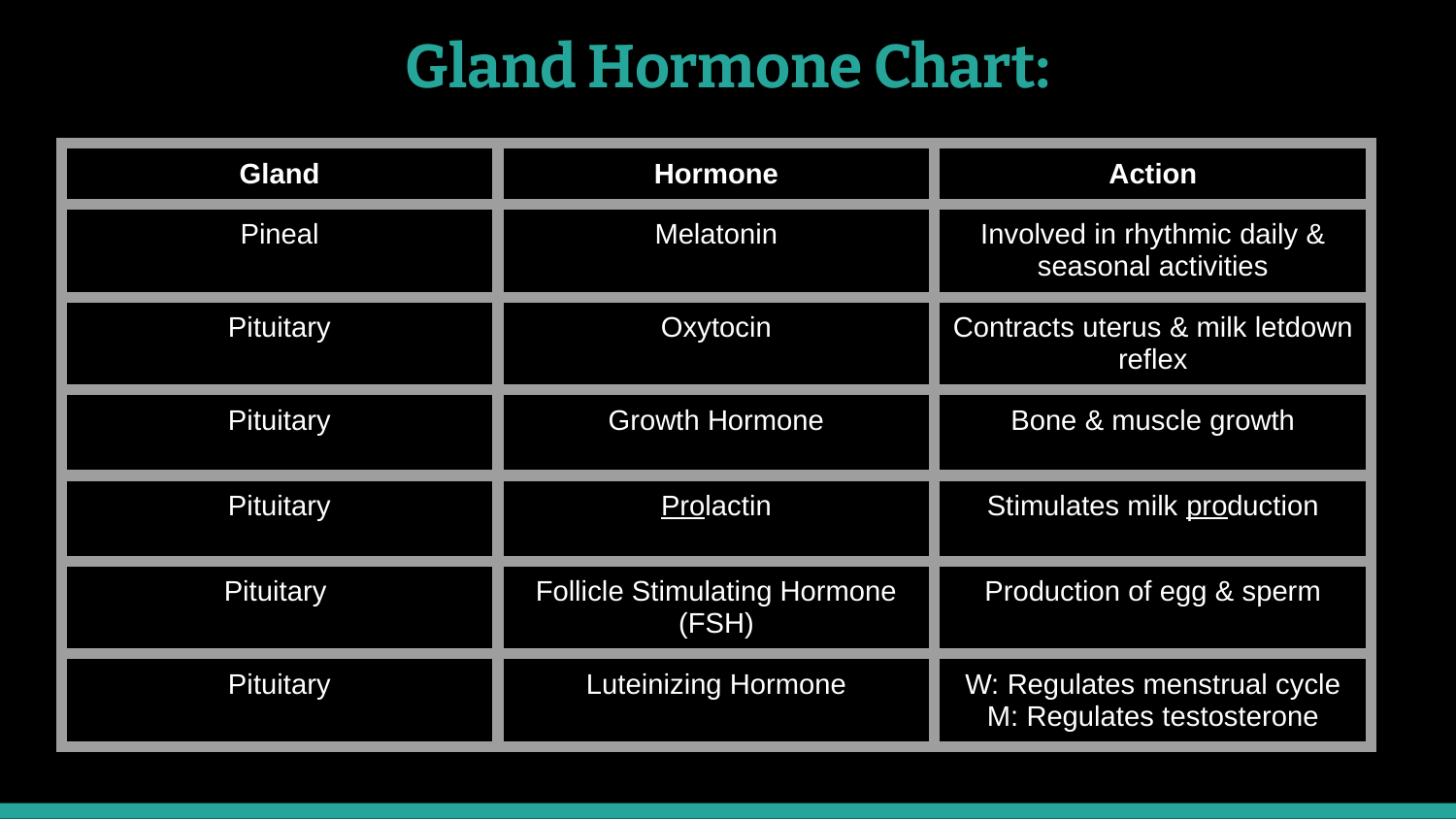

# Gland Hormone Chart:
| Gland | Hormone | Action |
| --- | --- | --- |
| Pineal | Melatonin | Involved in rhythmic daily & seasonal activities |
| Pituitary | Oxytocin | Contracts uterus & milk letdown reflex |
| Pituitary | Growth Hormone | Bone & muscle growth |
| Pituitary | Prolactin | Stimulates milk production |
| Pituitary | Follicle Stimulating Hormone (FSH) | Production of egg & sperm |
| Pituitary | Luteinizing Hormone | W: Regulates menstrual cycle M: Regulates testosterone |